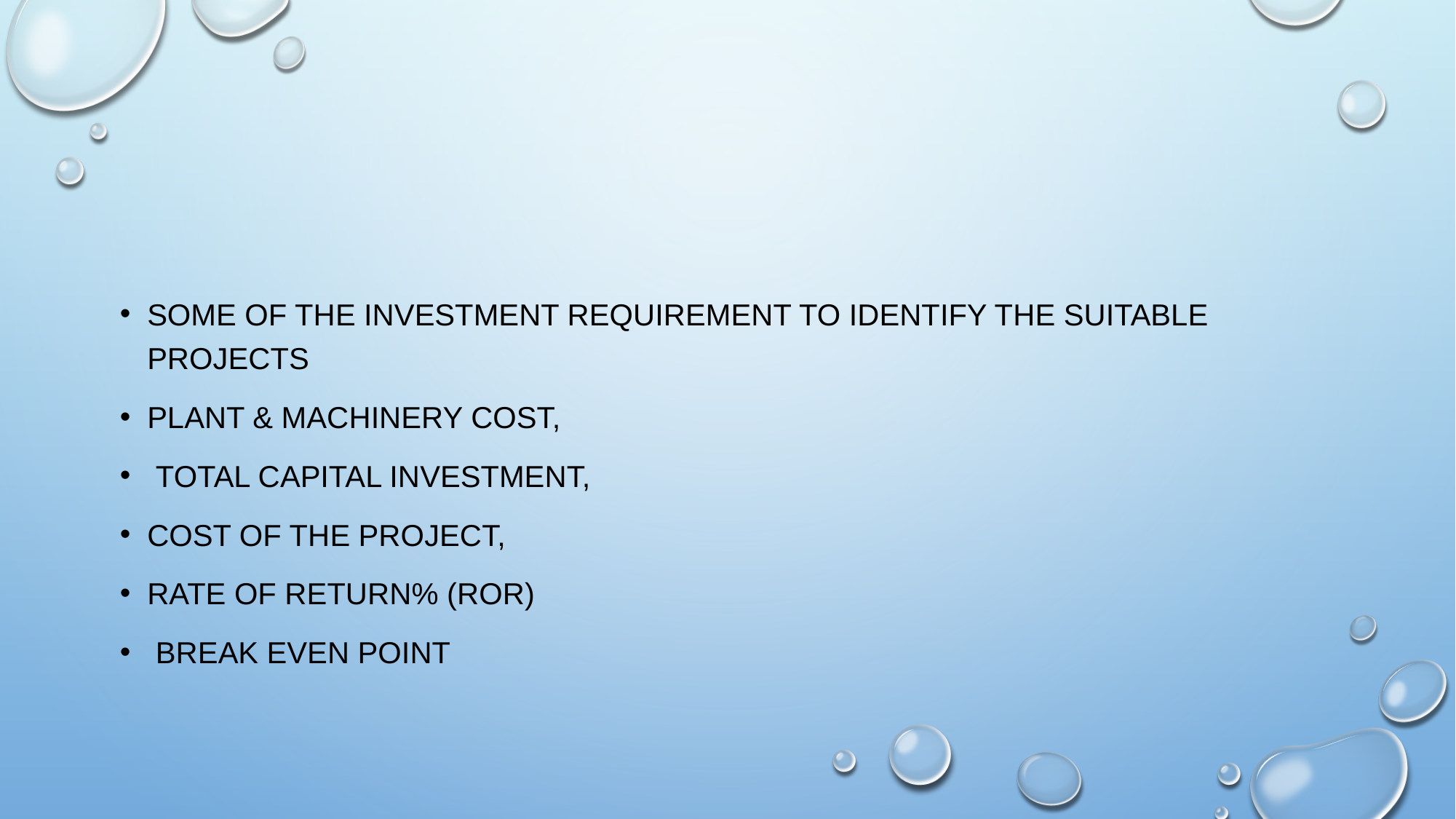

# Investment   requirement
Some of the investment requirement to identify the suitable projects
Plant & Machinery Cost,
 Total Capital Investment,
Cost of the project,
Rate of Return% (ROR)
 Break Even Point